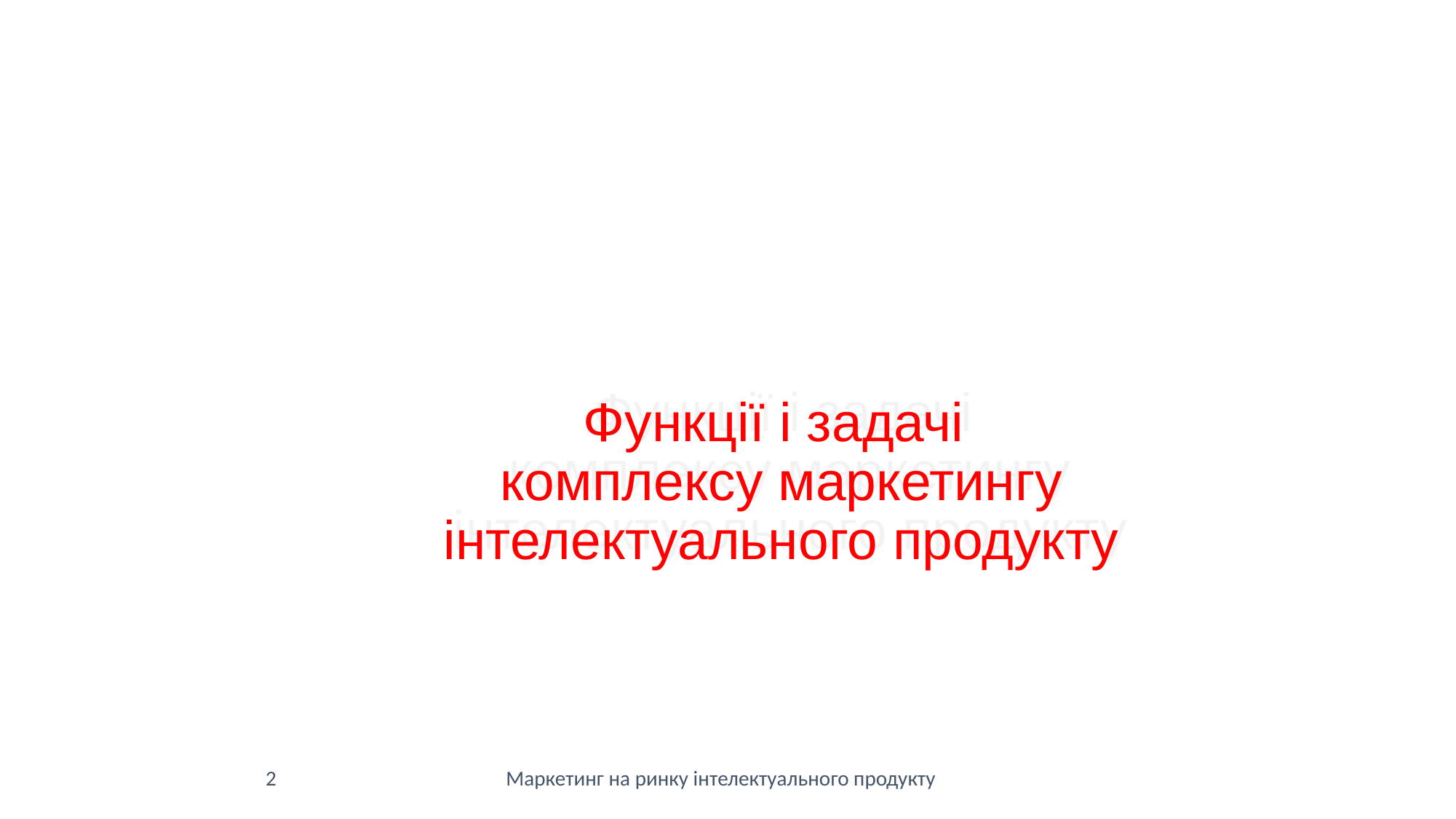

Функції і задачі
комплексу маркетингу інтелектуального продукту
2
Маркетинг на ринку інтелектуального продукту